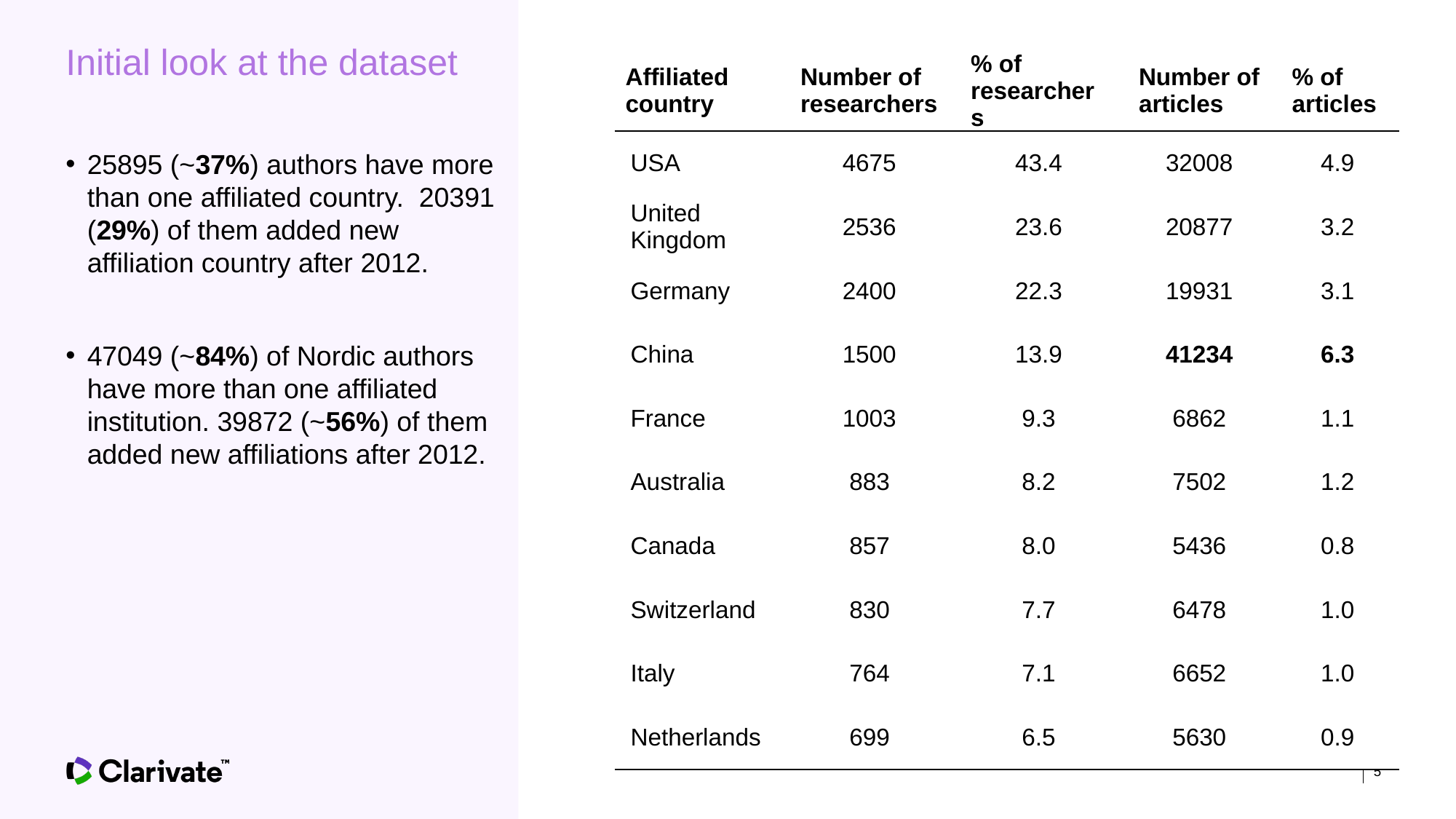

# Initial look at the dataset
| Affiliated country | Number of researchers | % of researchers | Number of articles | % of articles |
| --- | --- | --- | --- | --- |
| USA | 4675 | 43.4 | 32008 | 4.9 |
| United Kingdom | 2536 | 23.6 | 20877 | 3.2 |
| Germany | 2400 | 22.3 | 19931 | 3.1 |
| China | 1500 | 13.9 | 41234 | 6.3 |
| France | 1003 | 9.3 | 6862 | 1.1 |
| Australia | 883 | 8.2 | 7502 | 1.2 |
| Canada | 857 | 8.0 | 5436 | 0.8 |
| Switzerland | 830 | 7.7 | 6478 | 1.0 |
| Italy | 764 | 7.1 | 6652 | 1.0 |
| Netherlands | 699 | 6.5 | 5630 | 0.9 |
25895 (~37%) authors have more than one affiliated country.  20391 (29%) of them added new affiliation country after 2012.

47049 (~84%) of Nordic authors have more than one affiliated institution. 39872 (~56%) of them added new affiliations after 2012.
F
A
E
B
D
C

5